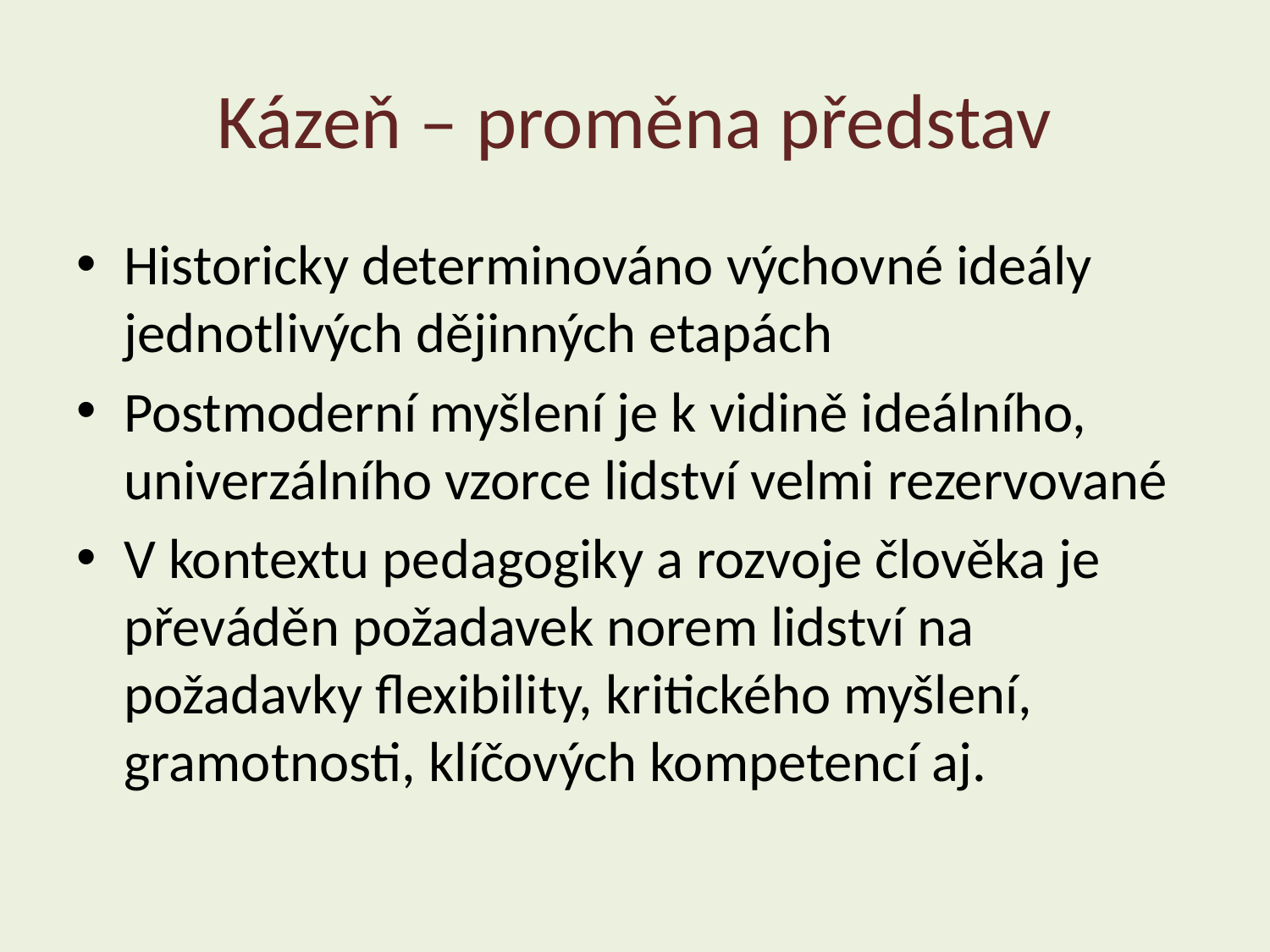

# Kázeň – proměna představ
Historicky determinováno výchovné ideály jednotlivých dějinných etapách
Postmoderní myšlení je k vidině ideálního, univerzálního vzorce lidství velmi rezervované
V kontextu pedagogiky a rozvoje člověka je převáděn požadavek norem lidství na požadavky flexibility, kritického myšlení, gramotnosti, klíčových kompetencí aj.